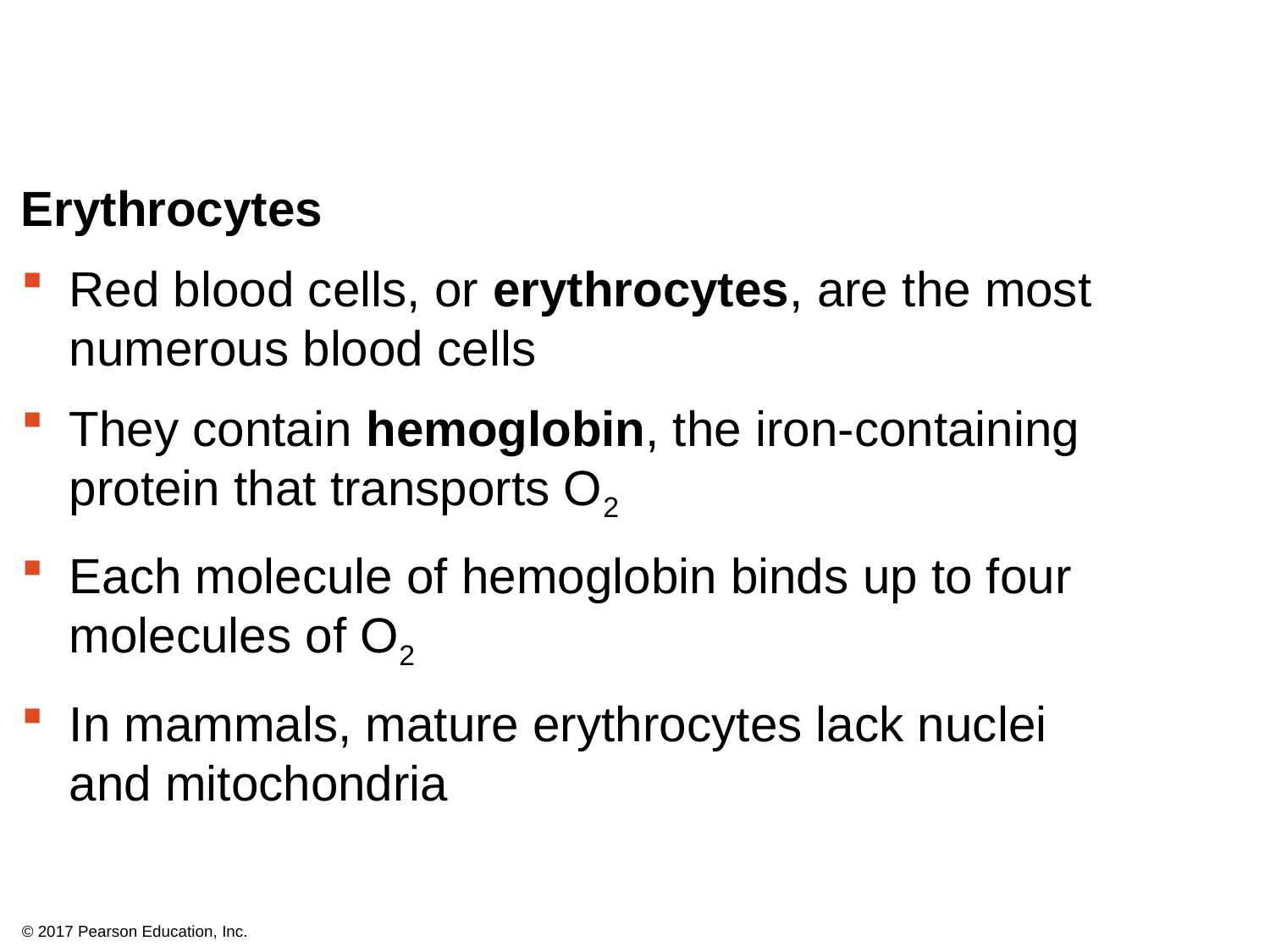

Erythrocytes
Red blood cells, or erythrocytes, are the most numerous blood cells
They contain hemoglobin, the iron-containing protein that transports O2
Each molecule of hemoglobin binds up to four molecules of O2
In mammals, mature erythrocytes lack nuclei
and mitochondria
© 2017 Pearson Education, Inc.